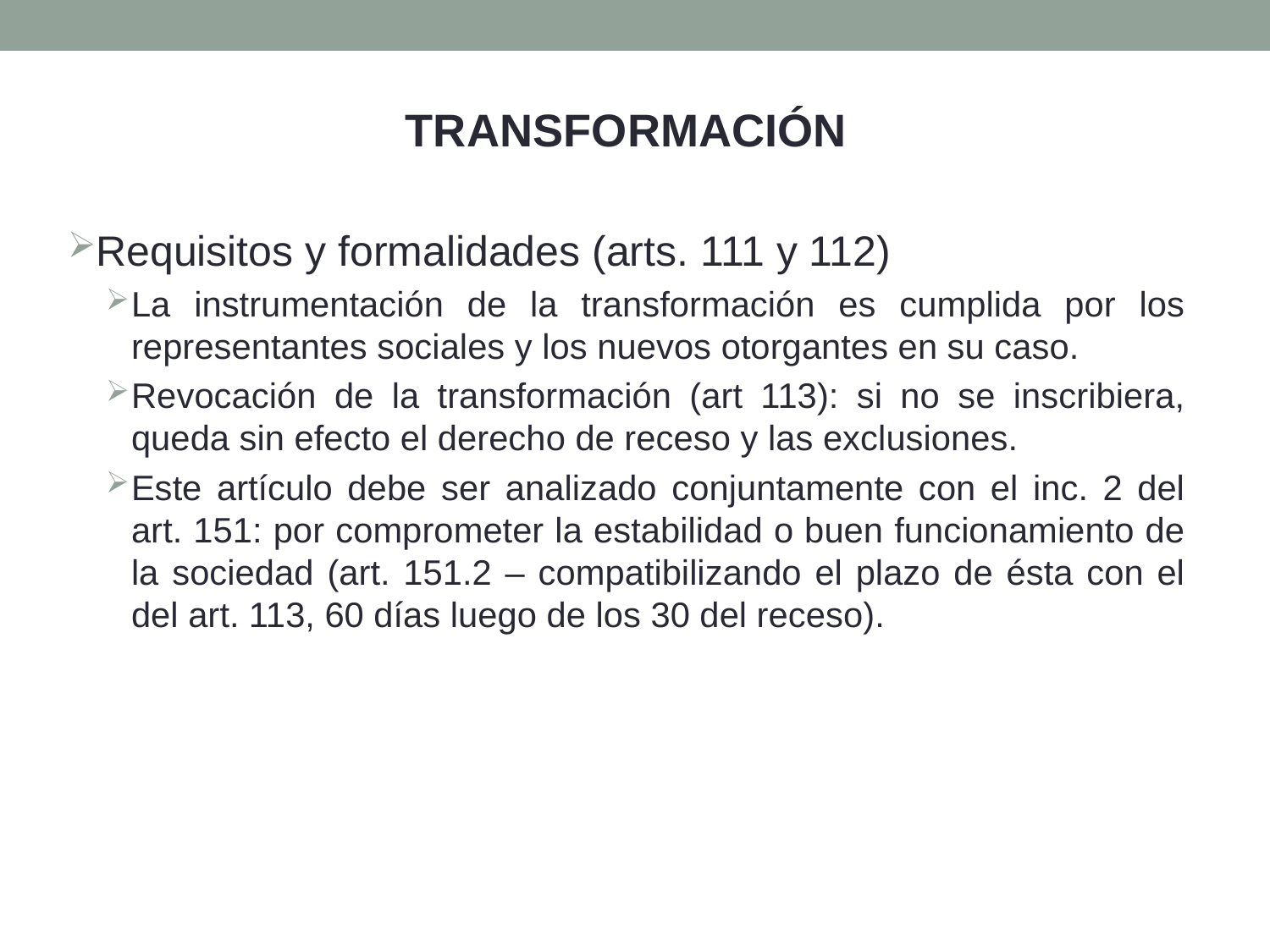

TRANSFORMACIÓN

Requisitos y formalidades (arts. 111 y 112)
La instrumentación de la transformación es cumplida por los representantes sociales y los nuevos otorgantes en su caso.
Revocación de la transformación (art 113): si no se inscribiera, queda sin efecto el derecho de receso y las exclusiones.
Este artículo debe ser analizado conjuntamente con el inc. 2 del art. 151: por comprometer la estabilidad o buen funcionamiento de la sociedad (art. 151.2 – compatibilizando el plazo de ésta con el del art. 113, 60 días luego de los 30 del receso).